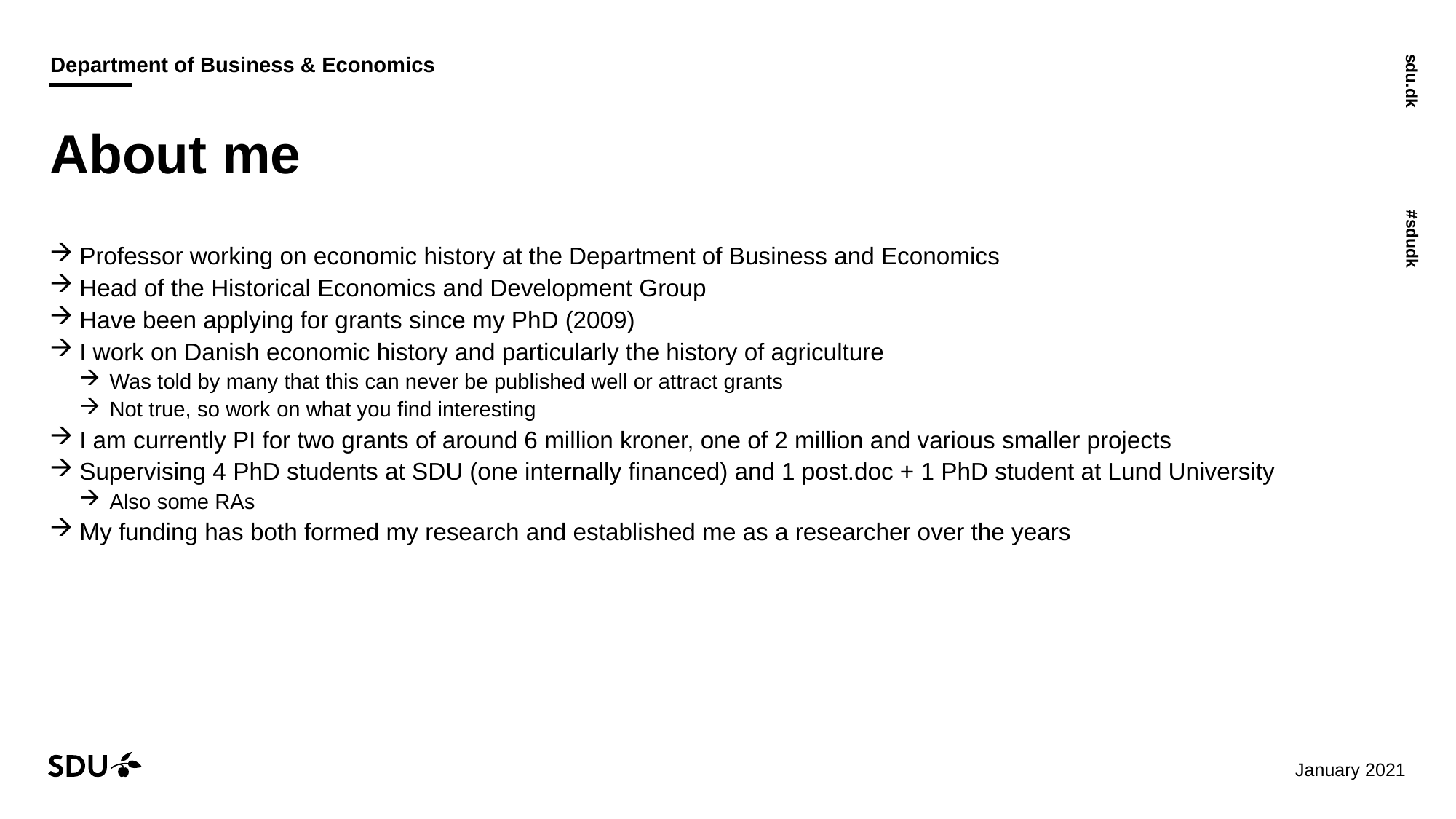

# About me
Professor working on economic history at the Department of Business and Economics
Head of the Historical Economics and Development Group
Have been applying for grants since my PhD (2009)
I work on Danish economic history and particularly the history of agriculture
Was told by many that this can never be published well or attract grants
Not true, so work on what you find interesting
I am currently PI for two grants of around 6 million kroner, one of 2 million and various smaller projects
Supervising 4 PhD students at SDU (one internally financed) and 1 post.doc + 1 PhD student at Lund University
Also some RAs
My funding has both formed my research and established me as a researcher over the years

29/01/2021
3